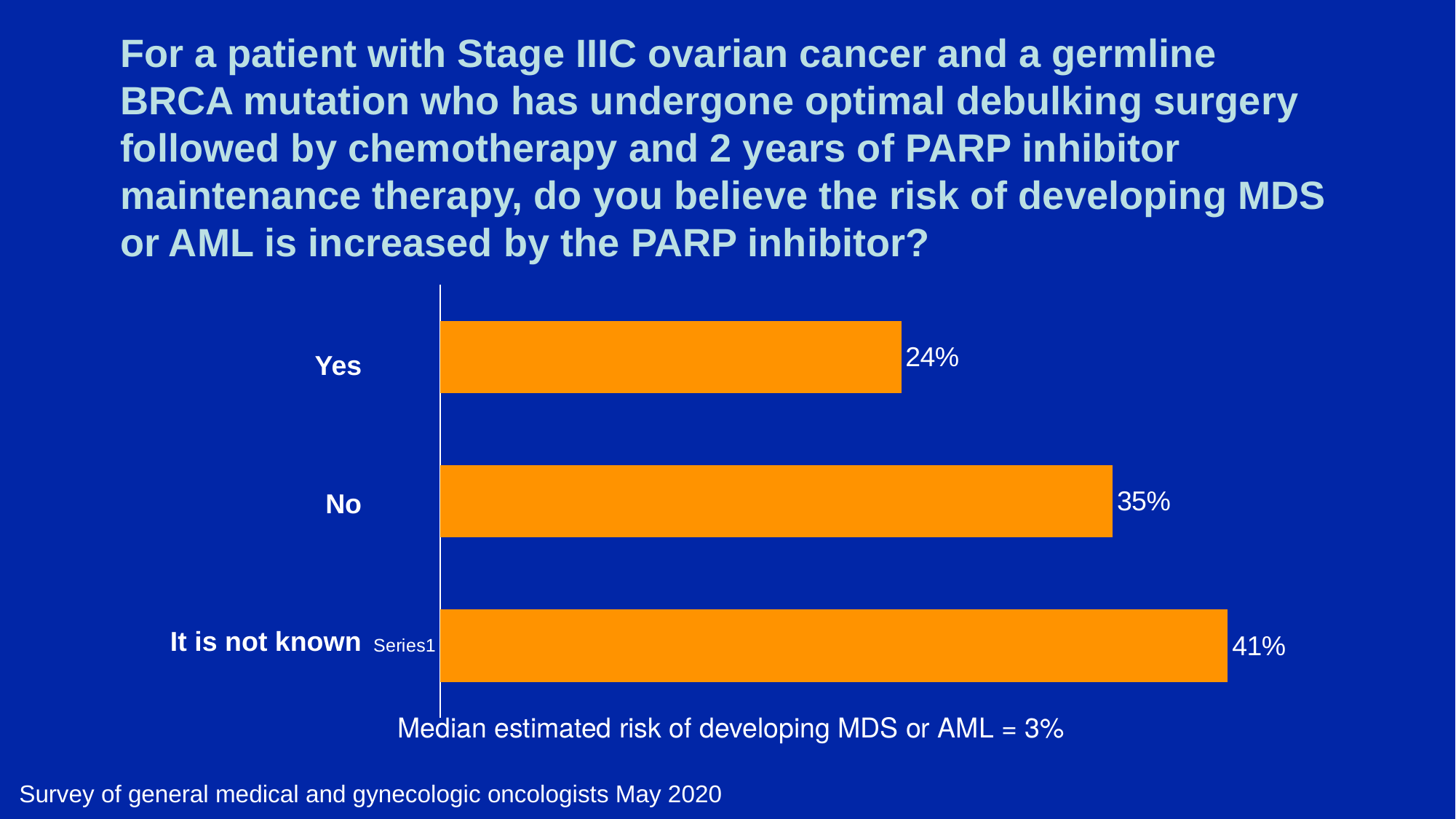

# For a patient with Stage IIIC ovarian cancer and a germline BRCA mutation who has undergone optimal debulking surgery followed by chemotherapy and 2 years of PARP inhibitor maintenance therapy, do you believe the risk of developing MDS or AML is increased by the PARP inhibitor?

### Chart

| Category | Series 1 |
|---|---|
|  | 0.41 |
|  | 0.35 |
|  | 0.24 |
Yes
No
It is not known
Median estimated risk of developing MDS or AML = 3%
Survey of general medical and gynecologic oncologists May 2020